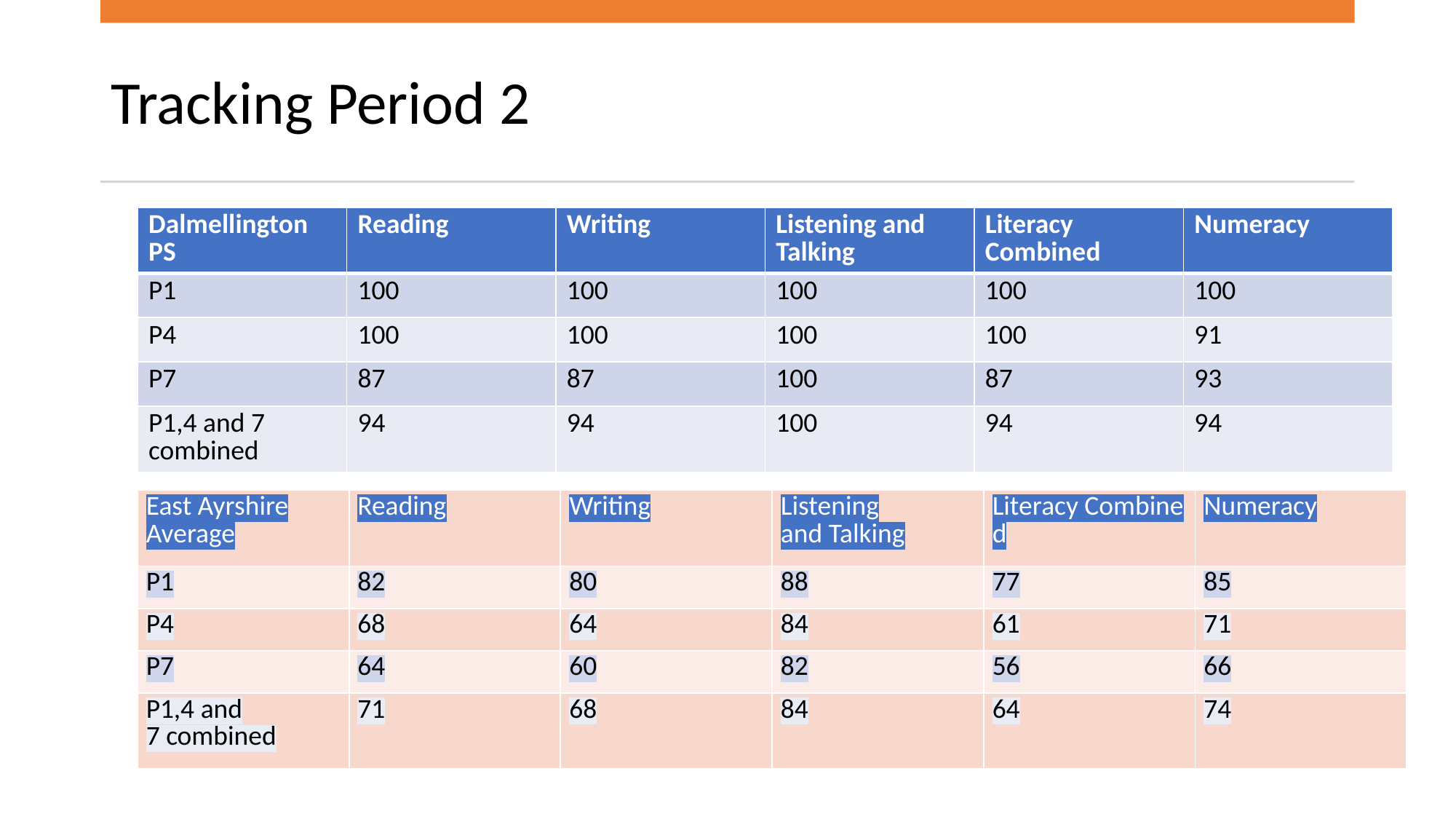

# Tracking Period 2

| Dalmellington PS | Reading | Writing | Listening and Talking | Literacy Combined | Numeracy |
| --- | --- | --- | --- | --- | --- |
| P1 | 100 | 100 | 100 | 100 | 100 |
| P4 | 100 | 100 | 100 | 100 | 91 |
| P7 | 87 | 87 | 100 | 87 | 93 |
| P1,4 and 7 combined | 94 | 94 | 100 | 94 | 94 |
| East Ayrshire Average | Reading | Writing | Listening and Talking | Literacy Combined | Numeracy |
| --- | --- | --- | --- | --- | --- |
| P1 | 82 | 80 | 88 | 77 | 85 |
| P4 | 68 | 64 | 84 | 61 | 71 |
| P7 | 64 | 60 | 82 | 56 | 66 |
| P1,4 and 7 combined | 71 | 68 | 84 | 64 | 74 |